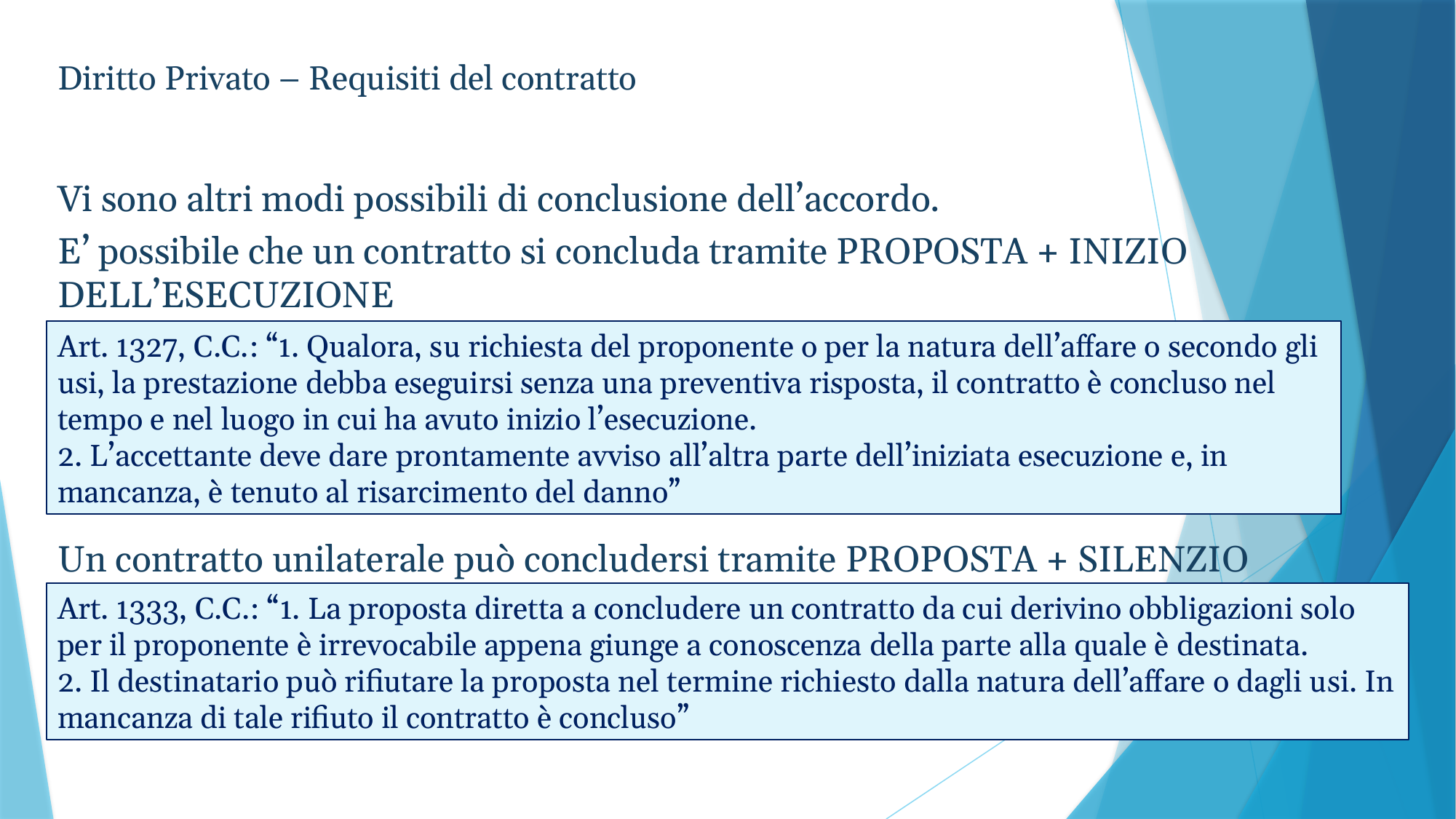

Diritto Privato – Requisiti del contratto
Vi sono altri modi possibili di conclusione dell’accordo.
E’ possibile che un contratto si concluda tramite PROPOSTA + INIZIO DELL’ESECUZIONE

Un contratto unilaterale può concludersi tramite PROPOSTA + SILENZIO
Art. 1327, C.C.: “1. Qualora, su richiesta del proponente o per la natura dell’affare o secondo gli usi, la prestazione debba eseguirsi senza una preventiva risposta, il contratto è concluso nel tempo e nel luogo in cui ha avuto inizio l’esecuzione.
2. L’accettante deve dare prontamente avviso all’altra parte dell’iniziata esecuzione e, in mancanza, è tenuto al risarcimento del danno”
Art. 1333, C.C.: “1. La proposta diretta a concludere un contratto da cui derivino obbligazioni solo per il proponente è irrevocabile appena giunge a conoscenza della parte alla quale è destinata.
2. Il destinatario può rifiutare la proposta nel termine richiesto dalla natura dell’affare o dagli usi. In mancanza di tale rifiuto il contratto è concluso”